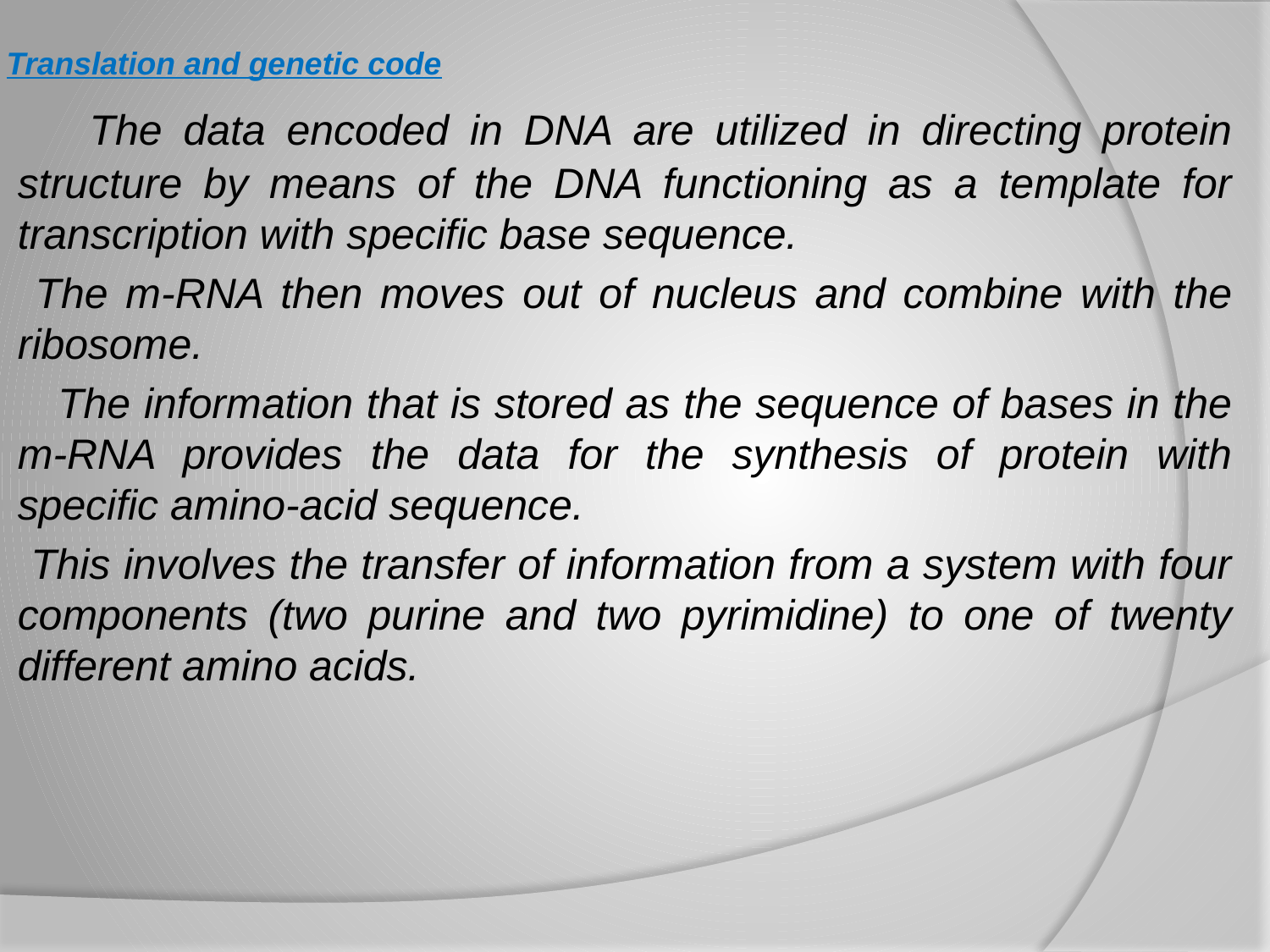

# Translation and genetic code
   The data encoded in DNA are utilized in directing protein structure by means of the DNA functioning as a template for transcription with specific base sequence.
 The m-RNA then moves out of nucleus and combine with the ribosome.
   The information that is stored as the sequence of bases in the m-RNA provides the data for the synthesis of protein with specific amino-acid sequence.
 This involves the transfer of information from a system with four components (two purine and two pyrimidine) to one of twenty different amino acids.